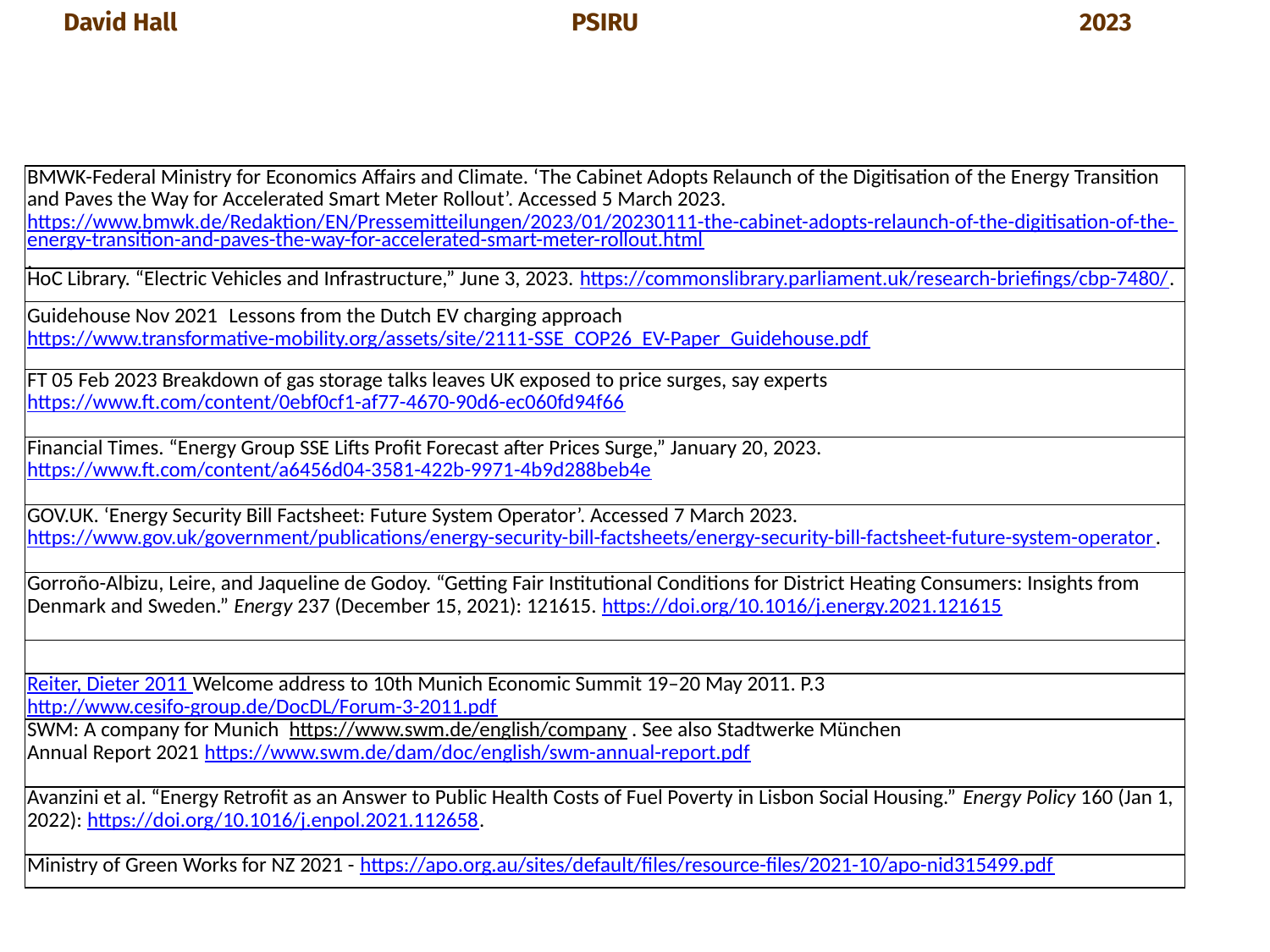

#
| BMWK-Federal Ministry for Economics Affairs and Climate. ‘The Cabinet Adopts Relaunch of the Digitisation of the Energy Transition and Paves the Way for Accelerated Smart Meter Rollout’. Accessed 5 March 2023. https://www.bmwk.de/Redaktion/EN/Pressemitteilungen/2023/01/20230111-the-cabinet-adopts-relaunch-of-the-digitisation-of-the-energy-transition-and-paves-the-way-for-accelerated-smart-meter-rollout.html. |
| --- |
| HoC Library. “Electric Vehicles and Infrastructure,” June 3, 2023. https://commonslibrary.parliament.uk/research-briefings/cbp-7480/. |
| Guidehouse Nov 2021 Lessons from the Dutch EV charging approach https://www.transformative-mobility.org/assets/site/2111-SSE\_COP26\_EV-Paper\_Guidehouse.pdf |
| FT 05 Feb 2023 Breakdown of gas storage talks leaves UK exposed to price surges, say experts https://www.ft.com/content/0ebf0cf1-af77-4670-90d6-ec060fd94f66 |
| Financial Times. “Energy Group SSE Lifts Profit Forecast after Prices Surge,” January 20, 2023. https://www.ft.com/content/a6456d04-3581-422b-9971-4b9d288beb4e |
| GOV.UK. ‘Energy Security Bill Factsheet: Future System Operator’. Accessed 7 March 2023. https://www.gov.uk/government/publications/energy-security-bill-factsheets/energy-security-bill-factsheet-future-system-operator. |
| Gorroño-Albizu, Leire, and Jaqueline de Godoy. “Getting Fair Institutional Conditions for District Heating Consumers: Insights from Denmark and Sweden.” Energy 237 (December 15, 2021): 121615. https://doi.org/10.1016/j.energy.2021.121615 |
|  |
| Reiter, Dieter 2011 Welcome address to 10th Munich Economic Summit 19–20 May 2011. P.3 http://www.cesifo-group.de/DocDL/Forum-3-2011.pdf |
| SWM: A company for Munich https://www.swm.de/english/company . See also Stadtwerke München Annual Report 2021 https://www.swm.de/dam/doc/english/swm-annual-report.pdf |
| Avanzini et al. “Energy Retrofit as an Answer to Public Health Costs of Fuel Poverty in Lisbon Social Housing.” Energy Policy 160 (Jan 1, 2022): https://doi.org/10.1016/j.enpol.2021.112658. |
| Ministry of Green Works for NZ 2021 - https://apo.org.au/sites/default/files/resource-files/2021-10/apo-nid315499.pdf |